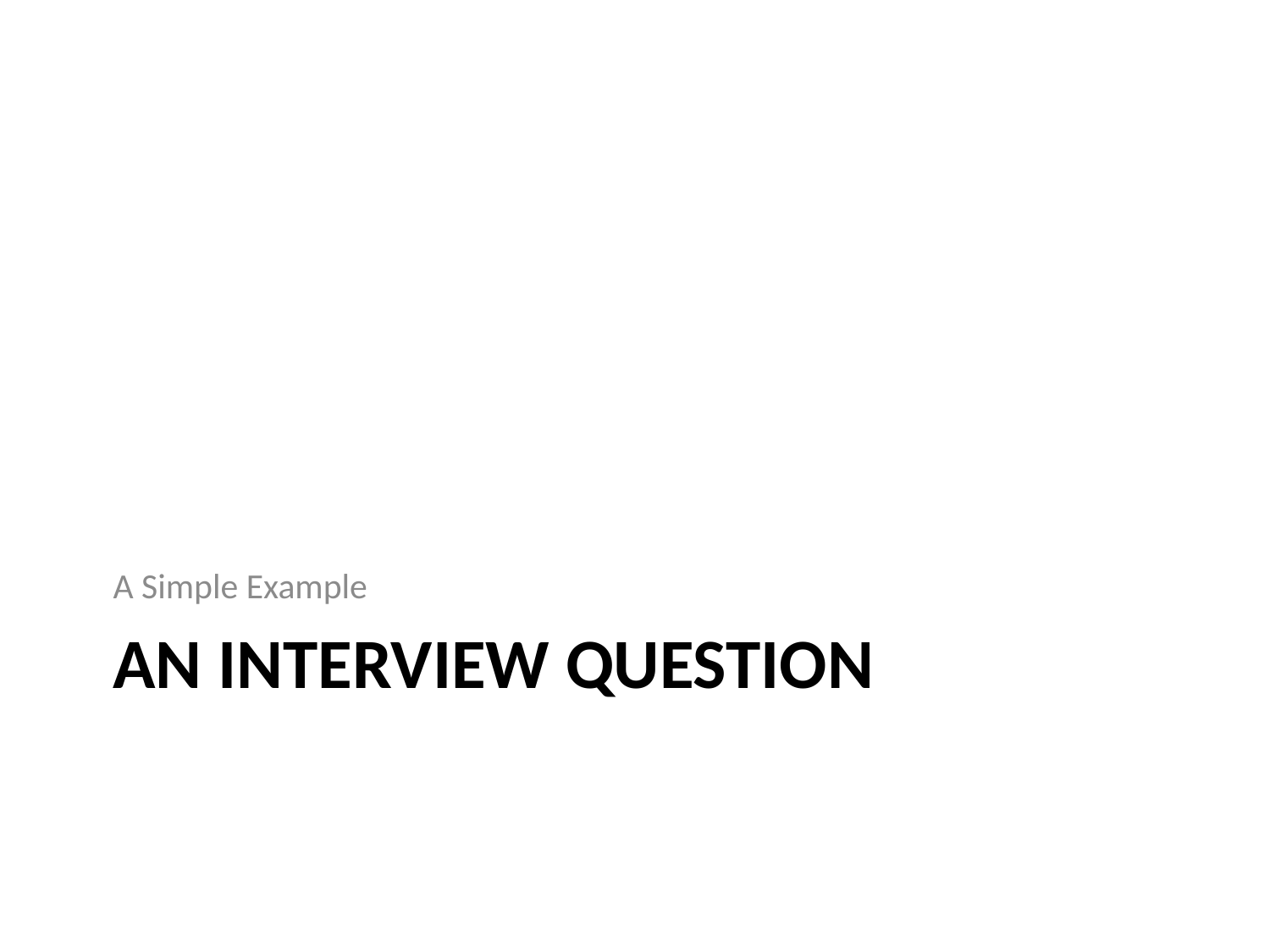

A Simple Example
# An Interview Question